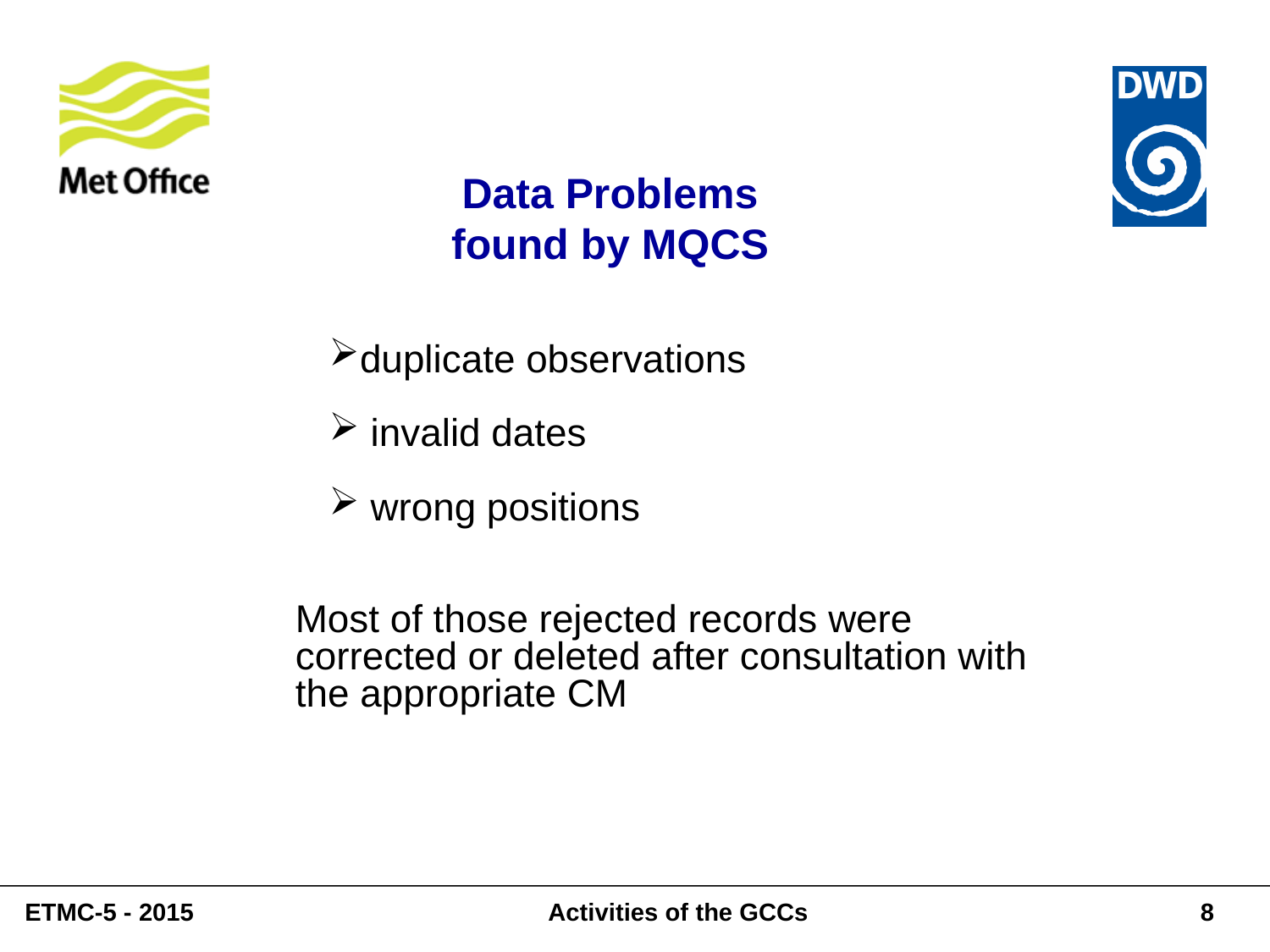

Data Problems
found by MQCS

duplicate observations

 invalid dates

 wrong positions

Most of those rejected records were corrected or deleted after consultation with the appropriate CM